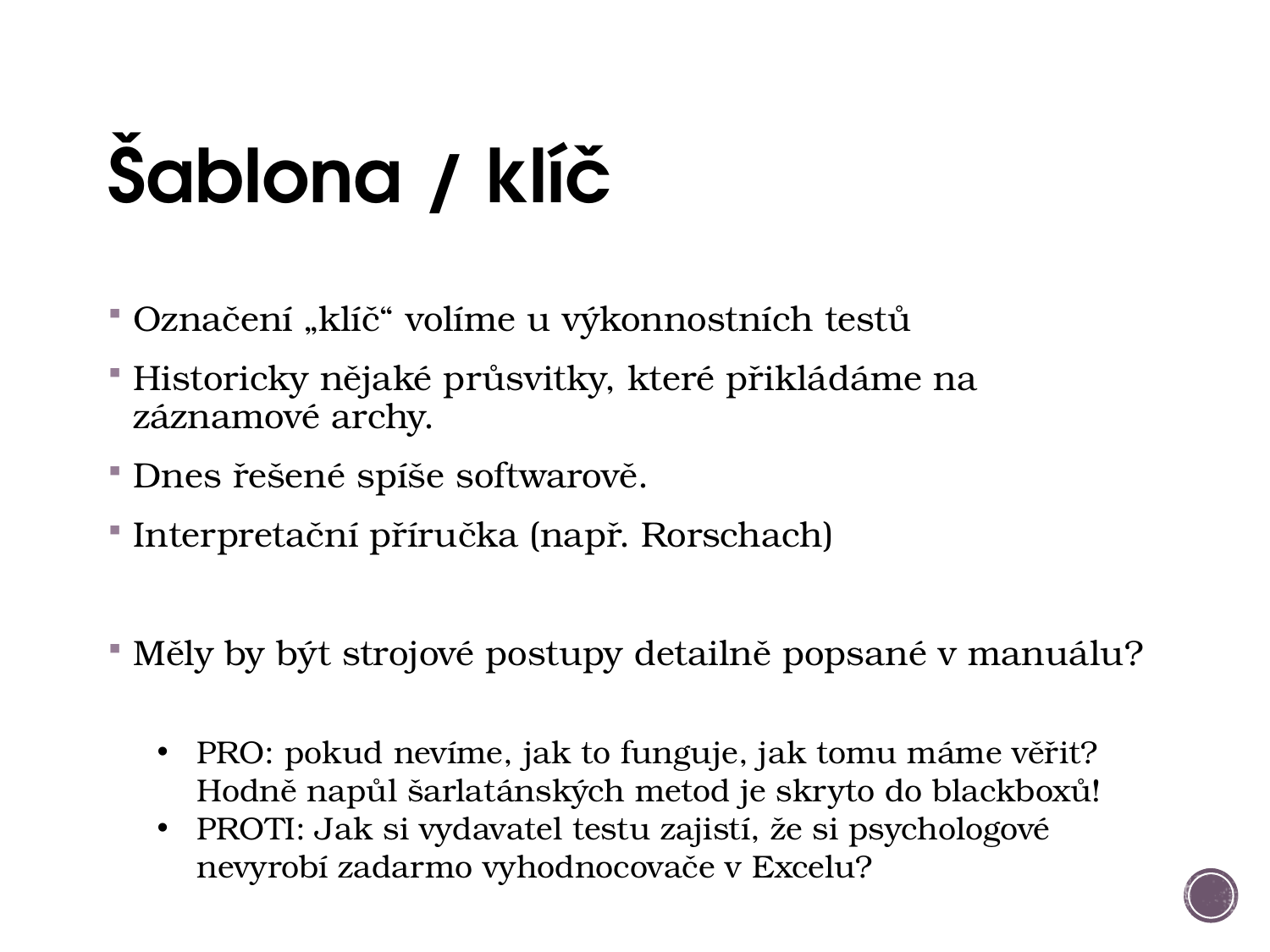

# Šablona / klíč
Označení „klíč“ volíme u výkonnostních testů
Historicky nějaké průsvitky, které přikládáme na záznamové archy.
Dnes řešené spíše softwarově.
Interpretační příručka (např. Rorschach)

Měly by být strojové postupy detailně popsané v manuálu?

PRO: pokud nevíme, jak to funguje, jak tomu máme věřit? Hodně napůl šarlatánských metod je skryto do blackboxů!
PROTI: Jak si vydavatel testu zajistí, že si psychologové nevyrobí zadarmo vyhodnocovače v Excelu?